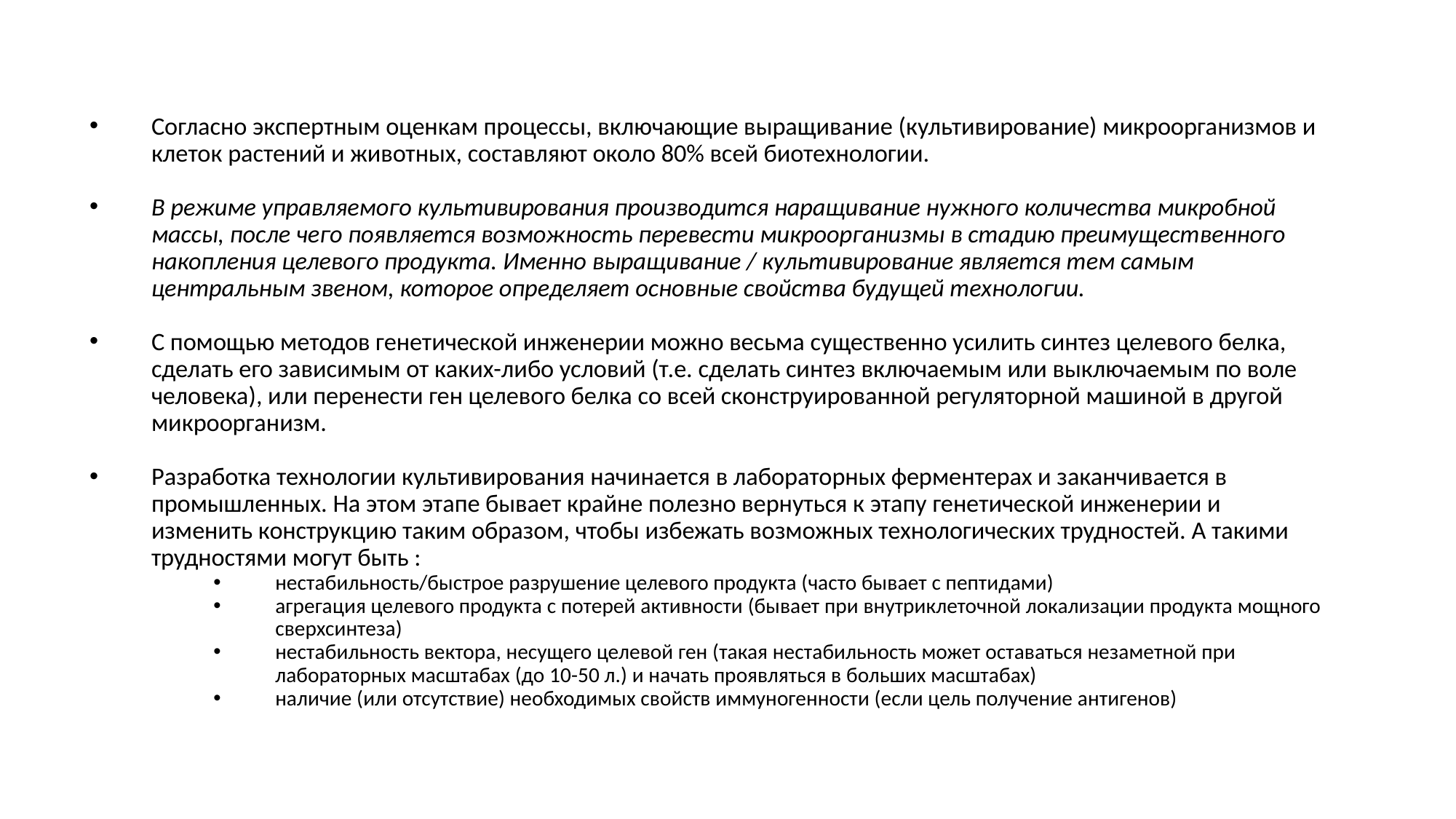

Согласно экспертным оценкам процессы, включающие выращивание (культивирование) микроорганизмов и клеток растений и животных, составляют около 80% всей биотехнологии.

В режиме управляемого культивирования производится наращивание нужного количества микробной массы, после чего появляется возможность перевести микроорганизмы в стадию преимущественного накопления целевого продукта. Именно выращивание / культивирование является тем самым центральным звеном, которое определяет основные свойства будущей технологии.

С помощью методов генетической инженерии можно весьма существенно усилить синтез целевого белка, сделать его зависимым от каких-либо условий (т.е. сделать синтез включаемым или выключаемым по воле человека), или перенести ген целевого белка со всей сконструированной регуляторной машиной в другой микроорганизм.

Разработка технологии культивирования начинается в лабораторных ферментерах и заканчивается в промышленных. На этом этапе бывает крайне полезно вернуться к этапу генетической инженерии и изменить конструкцию таким образом, чтобы избежать возможных технологических трудностей. А такими трудностями могут быть :
нестабильность/быстрое разрушение целевого продукта (часто бывает с пептидами)
агрегация целевого продукта с потерей активности (бывает при внутриклеточной локализации продукта мощного сверхсинтеза)
нестабильность вектора, несущего целевой ген (такая нестабильность может оставаться незаметной при лабораторных масштабах (до 10-50 л.) и начать проявляться в больших масштабах)
наличие (или отсутствие) необходимых свойств иммуногенности (если цель получение антигенов)